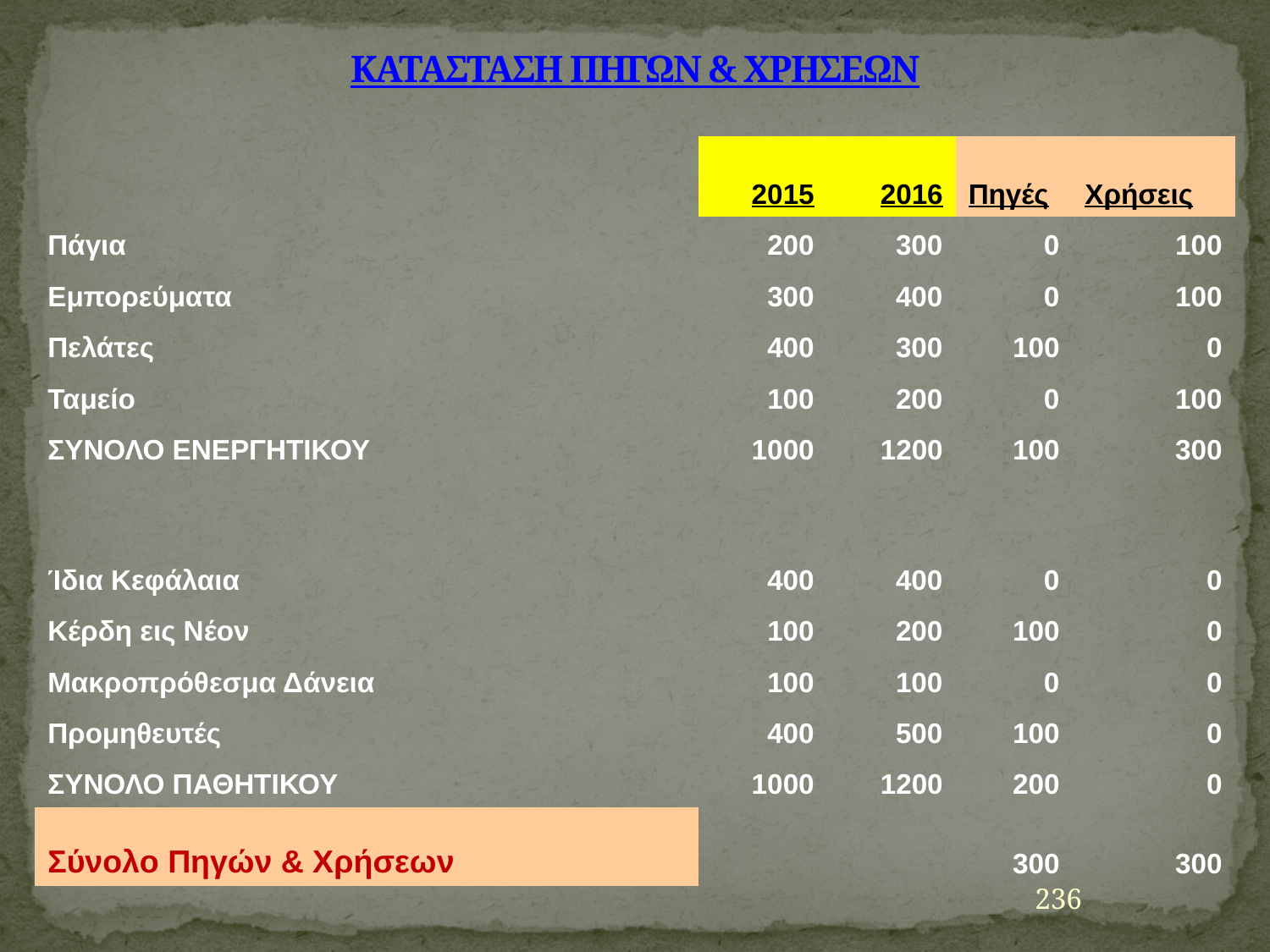

# ΚΑΤΑΣΤΑΣΗ ΠΗΓΩΝ & ΧΡΗΣΕΩΝ
|  | 2015 | 2016 | Πηγές | Χρήσεις |
| --- | --- | --- | --- | --- |
| Πάγια | 200 | 300 | 0 | 100 |
| Εμπορεύματα | 300 | 400 | 0 | 100 |
| Πελάτες | 400 | 300 | 100 | 0 |
| Ταμείο | 100 | 200 | 0 | 100 |
| ΣΥΝΟΛΟ ΕΝΕΡΓΗΤΙΚΟΥ | 1000 | 1200 | 100 | 300 |
|  |  |  |  |  |
| Ίδια Κεφάλαια | 400 | 400 | 0 | 0 |
| Κέρδη εις Νέον | 100 | 200 | 100 | 0 |
| Μακροπρόθεσμα Δάνεια | 100 | 100 | 0 | 0 |
| Προμηθευτές | 400 | 500 | 100 | 0 |
| ΣΥΝΟΛΟ ΠΑΘΗΤΙΚΟΥ | 1000 | 1200 | 200 | 0 |
| Σύνολο Πηγών & Χρήσεων |  |  | 300 | 300 |
236